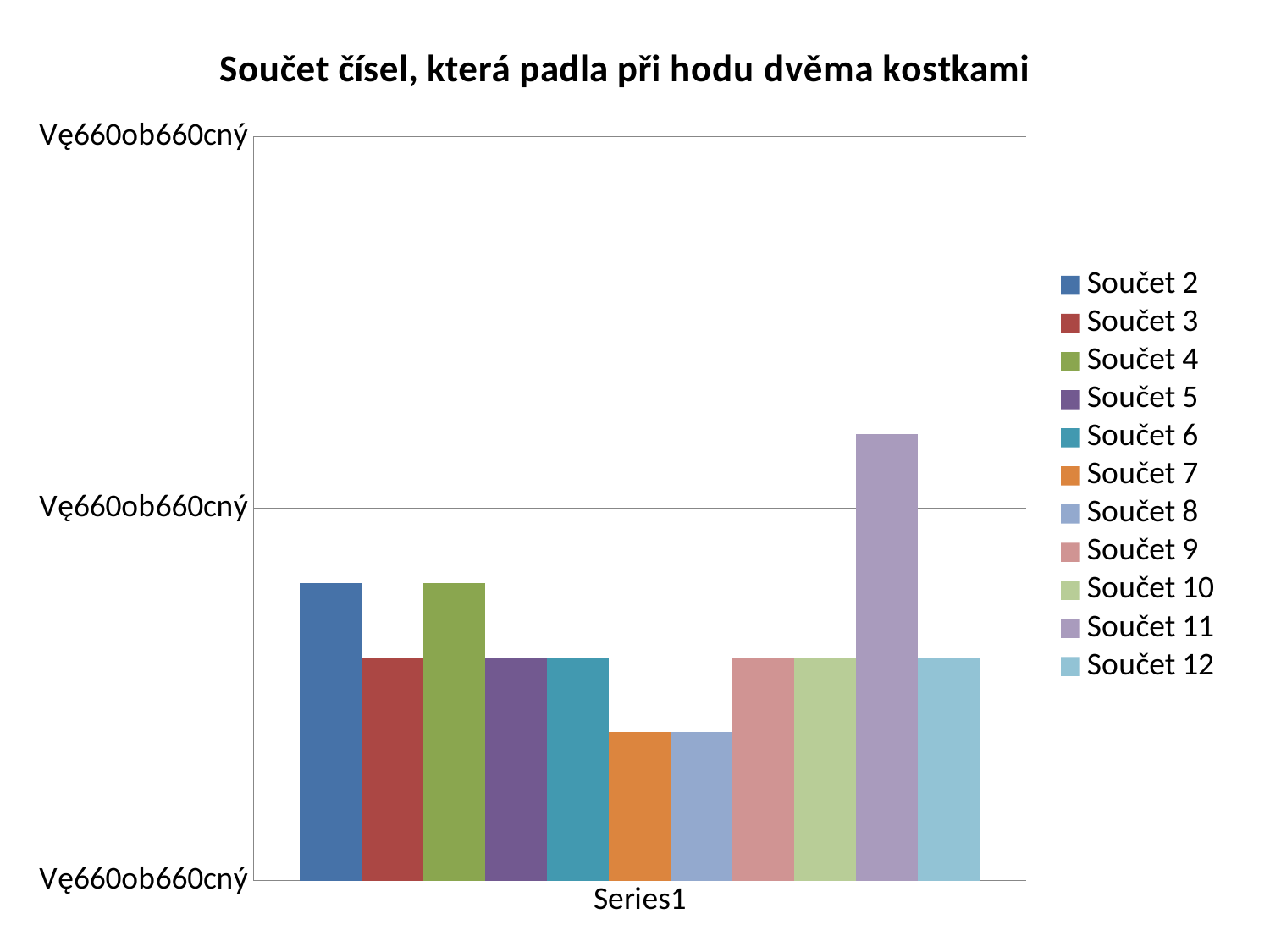

### Chart: Součet čísel, která padla při hodu dvěma kostkami

| Category | Součet 2 | Součet 3 | Součet 4 | Součet 5 | Součet 6 | Součet 7 | Součet 8 | Součet 9 | Součet 10 | Součet 11 | Součet 12 |
|---|---|---|---|---|---|---|---|---|---|---|---|
|  | 4.0 | 3.0 | 4.0 | 3.0 | 3.0 | 2.0 | 2.0 | 3.0 | 3.0 | 6.0 | 3.0 |